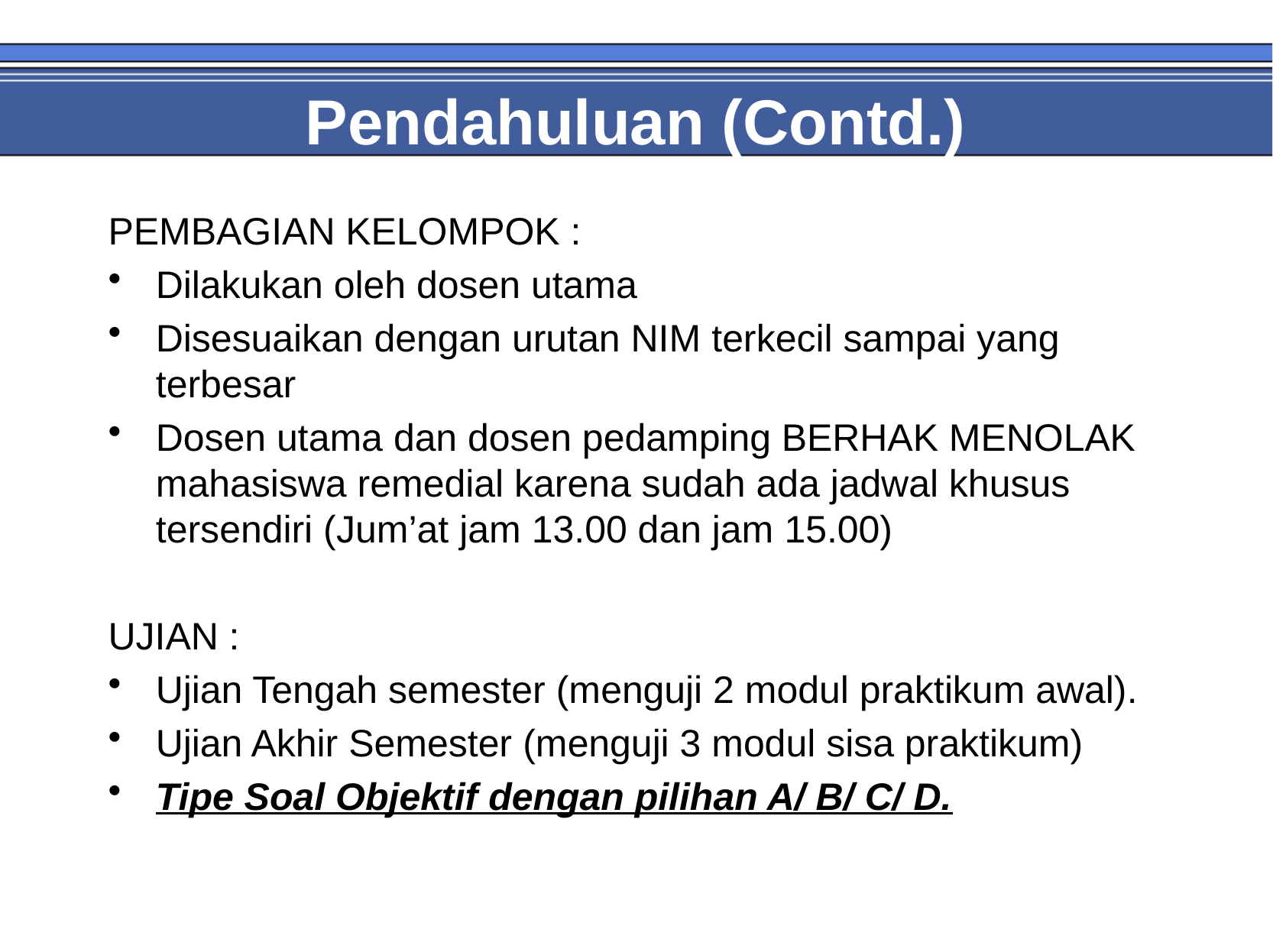

# Pendahuluan (Contd.)
PEMBAGIAN KELOMPOK :
Dilakukan oleh dosen utama
Disesuaikan dengan urutan NIM terkecil sampai yang terbesar
Dosen utama dan dosen pedamping BERHAK MENOLAK mahasiswa remedial karena sudah ada jadwal khusus tersendiri (Jum’at jam 13.00 dan jam 15.00)

UJIAN :
Ujian Tengah semester (menguji 2 modul praktikum awal).
Ujian Akhir Semester (menguji 3 modul sisa praktikum)
Tipe Soal Objektif dengan pilihan A/ B/ C/ D.